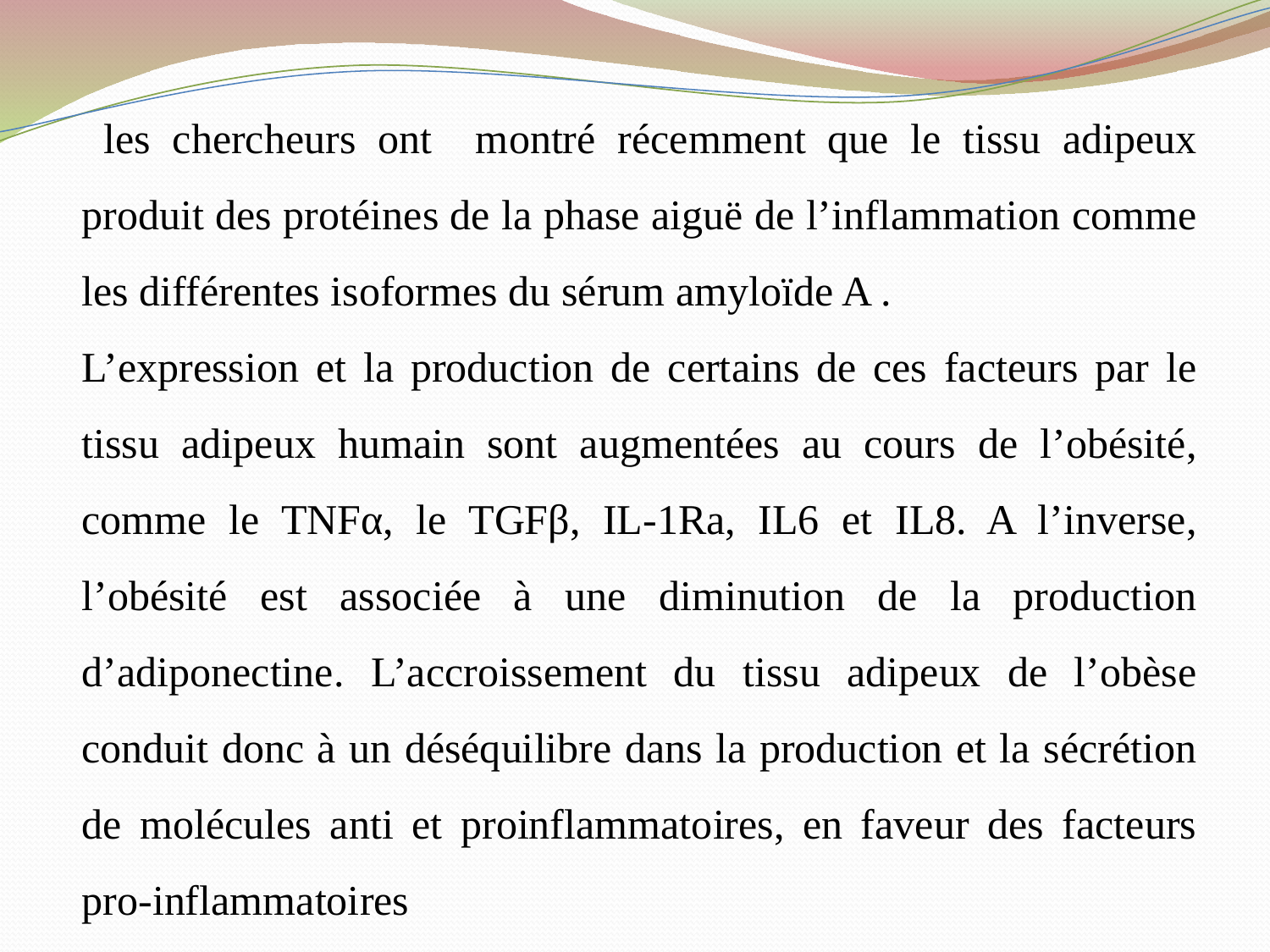

les chercheurs ont  montré récemment que le tissu adipeux produit des protéines de la phase aiguë de l’inflammation comme les différentes isoformes du sérum amyloïde A .
L’expression et la production de certains de ces facteurs par le tissu adipeux humain sont augmentées au cours de l’obésité, comme le TNFα, le TGFβ, IL-1Ra, IL6 et IL8. A l’inverse, l’obésité est associée à une diminution de la production d’adiponectine. L’accroissement du tissu adipeux de l’obèse conduit donc à un déséquilibre dans la production et la sécrétion de molécules anti et proinflammatoires, en faveur des facteurs pro-inflammatoires